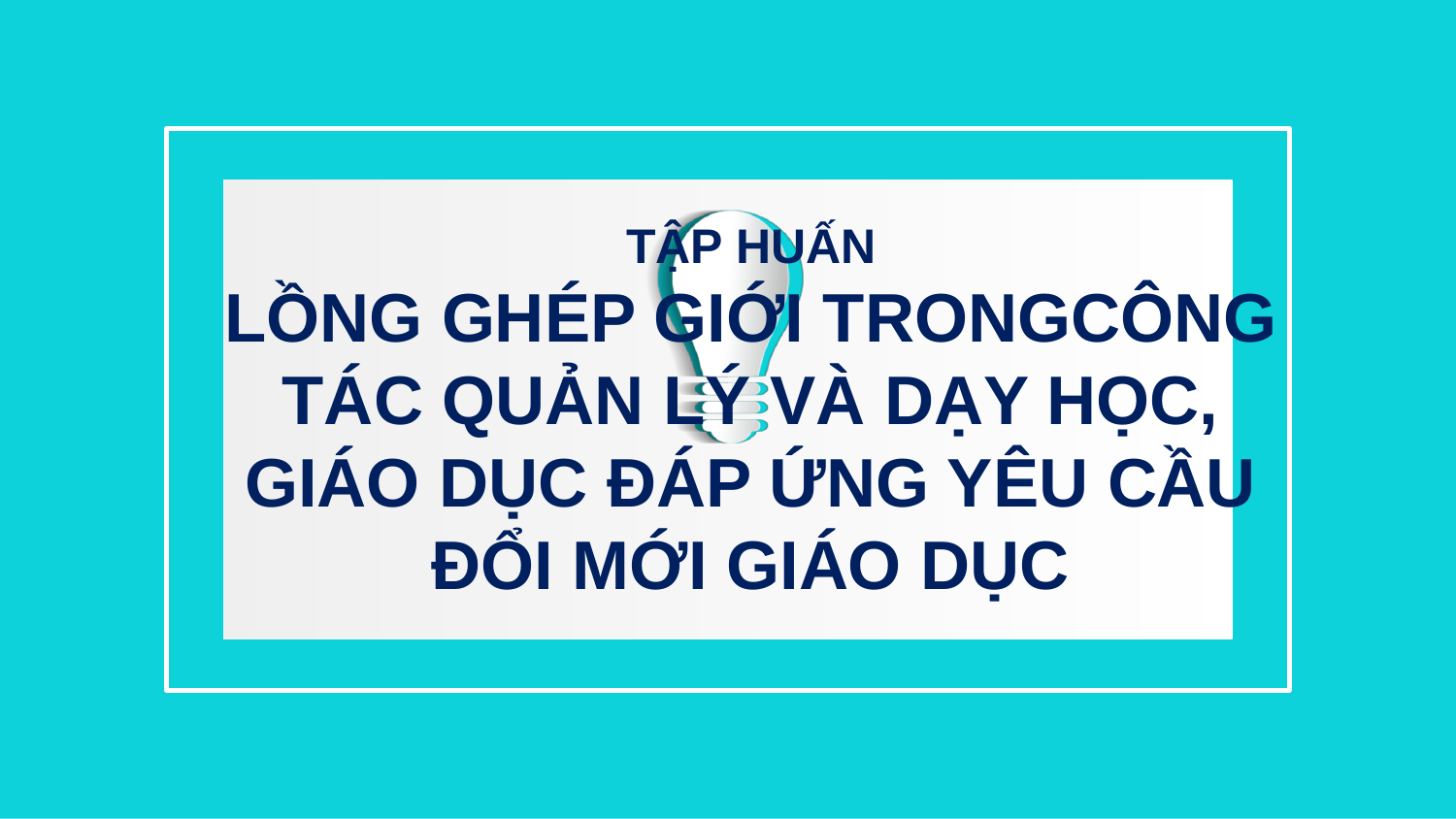

# TẬP HUẤN LỒNG GHÉP GIỚI TRONGCÔNG TÁC QUẢN LÝ VÀ DẠY HỌC, GIÁO DỤC ĐÁP ỨNG YÊU CẦU ĐỔI MỚI GIÁO DỤC